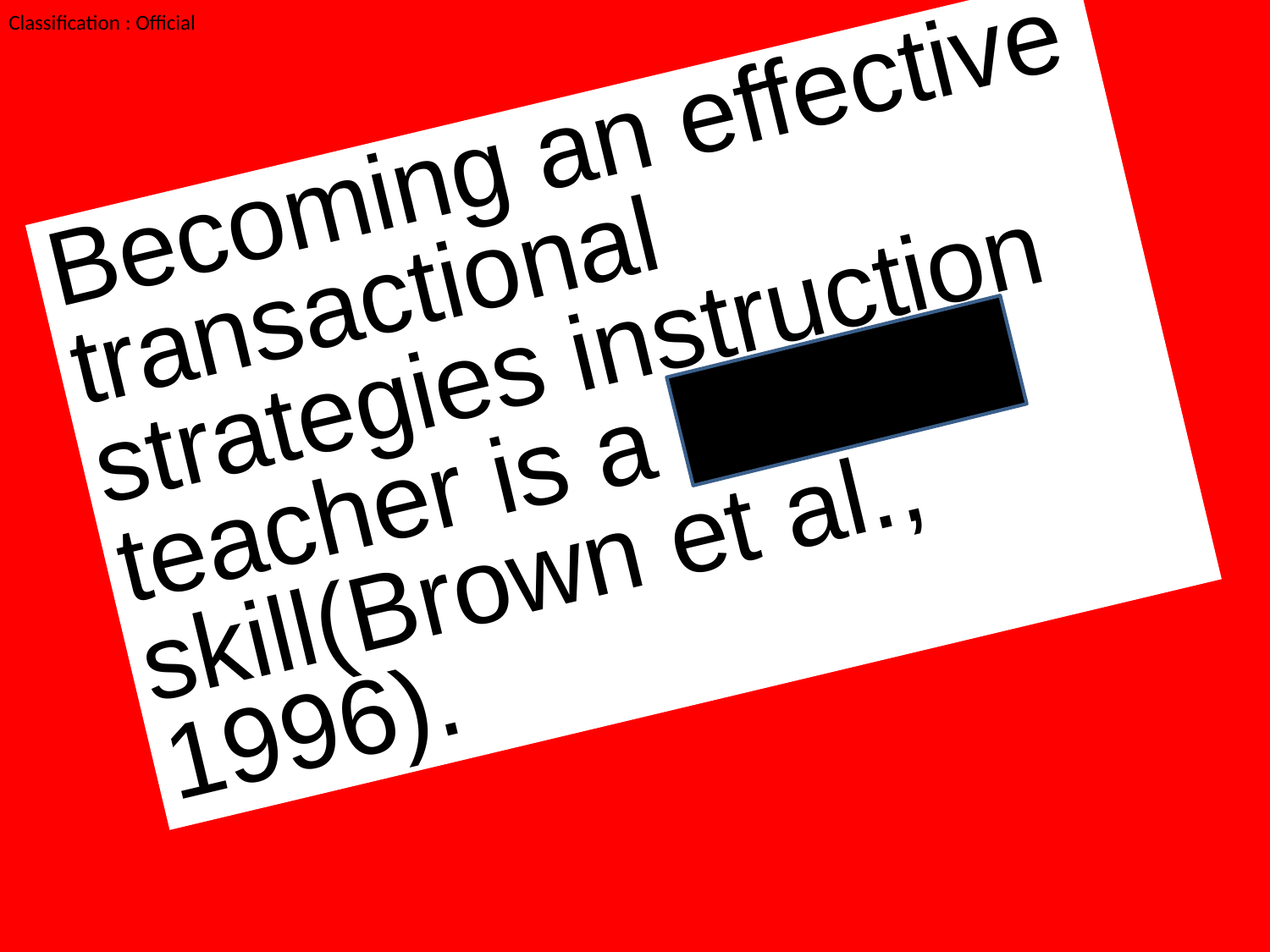

Becoming an effective transactional strategies instruction teacher is a difficult skill(Brown et al., 1996).